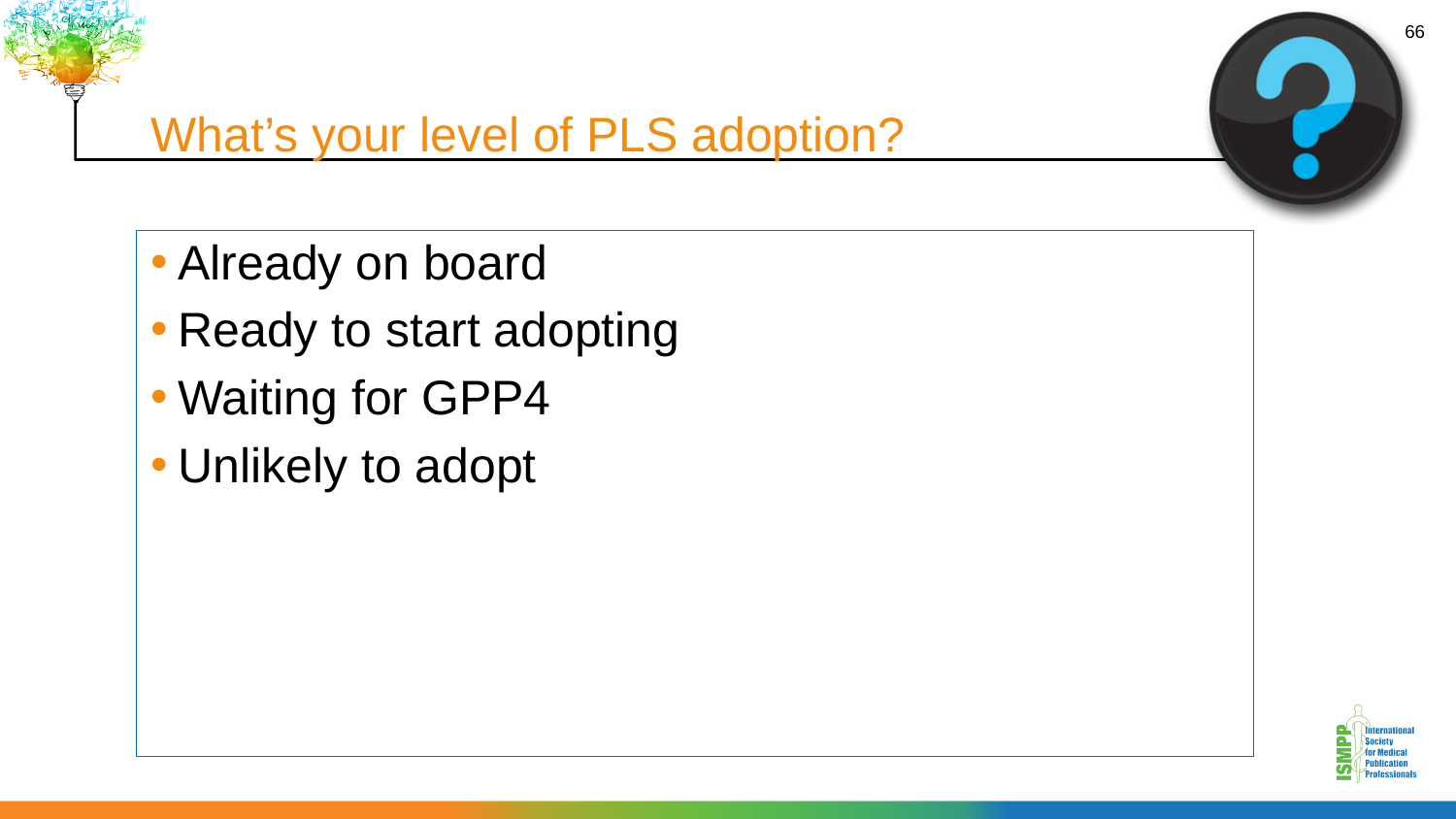

66
# What’s your level of PLS adoption?
Already on board
Ready to start adopting
Waiting for GPP4
Unlikely to adopt